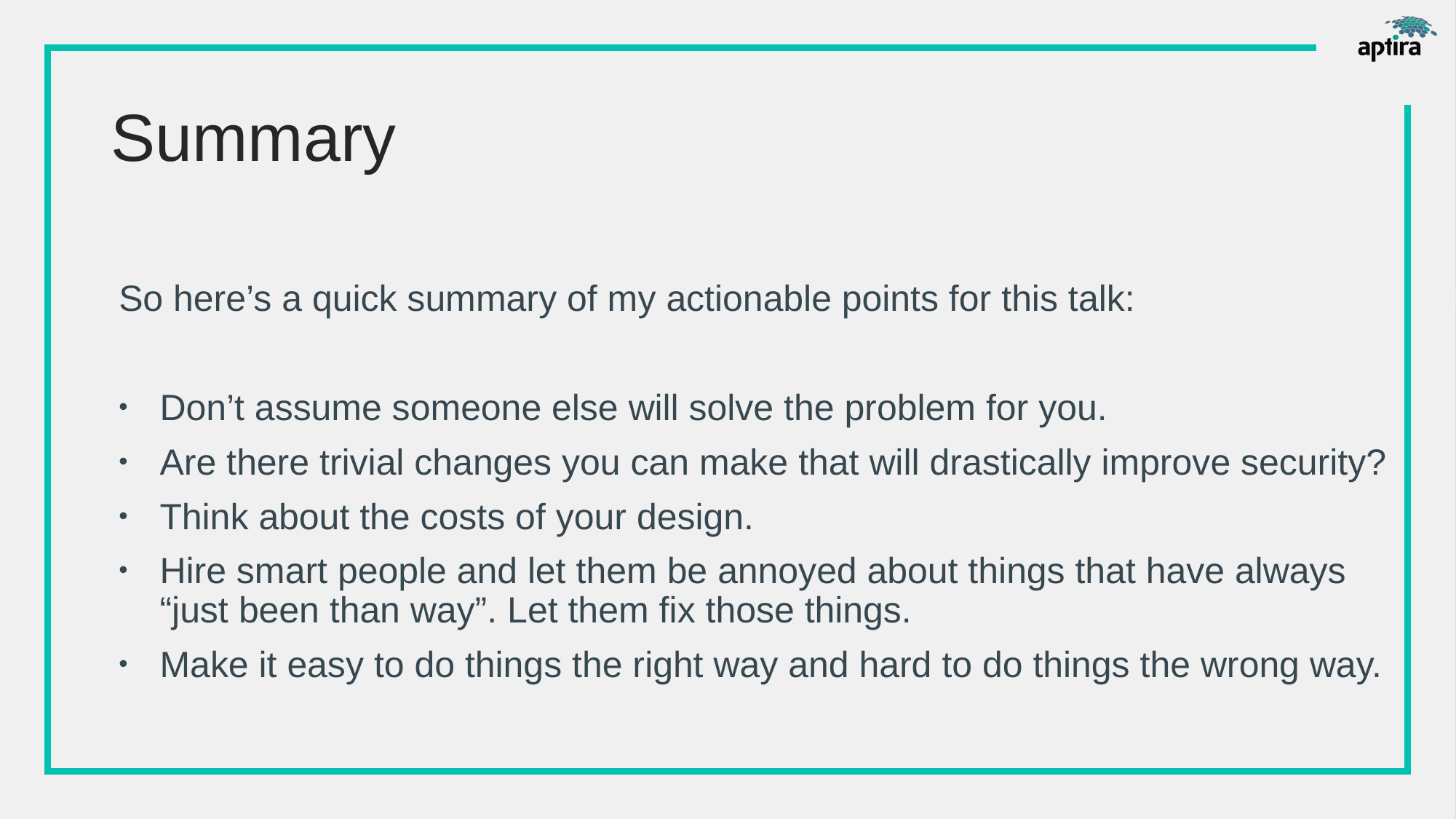

# Summary
So here’s a quick summary of my actionable points for this talk:

Don’t assume someone else will solve the problem for you.
Are there trivial changes you can make that will drastically improve security?
Think about the costs of your design.
Hire smart people and let them be annoyed about things that have always “just been than way”. Let them fix those things.
Make it easy to do things the right way and hard to do things the wrong way.